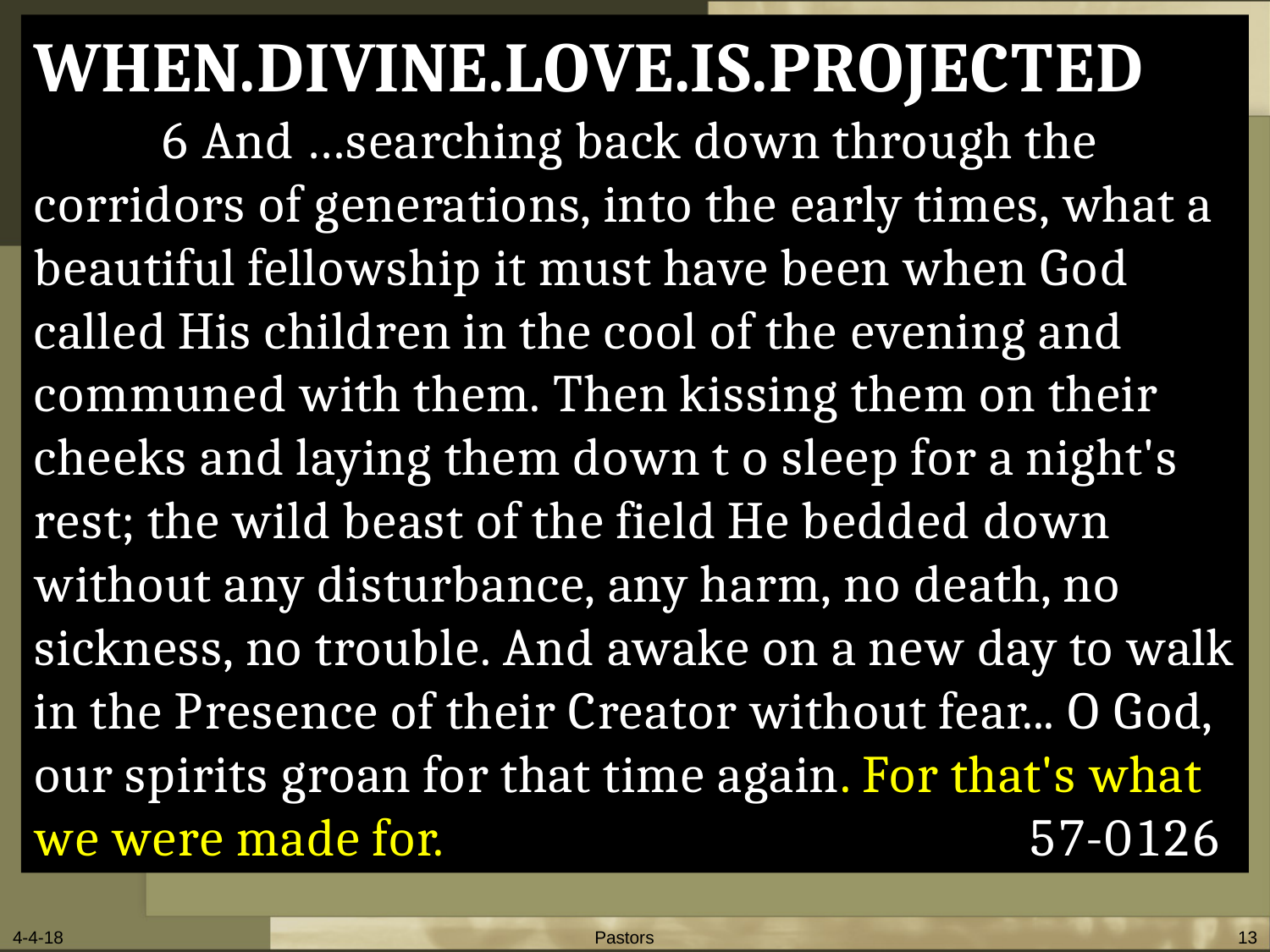

WHEN.DIVINE.LOVE.IS.PROJECTED
	6 And …searching back down through the corridors of generations, into the early times, what a beautiful fellowship it must have been when God called His children in the cool of the evening and communed with them. Then kissing them on their cheeks and laying them down t o sleep for a night's rest; the wild beast of the field He bedded down without any disturbance, any harm, no death, no sickness, no trouble. And awake on a new day to walk in the Presence of their Creator without fear... O God, our spirits groan for that time again. For that's what we were made for. 				         57-0126
4-4-18
Pastors
13